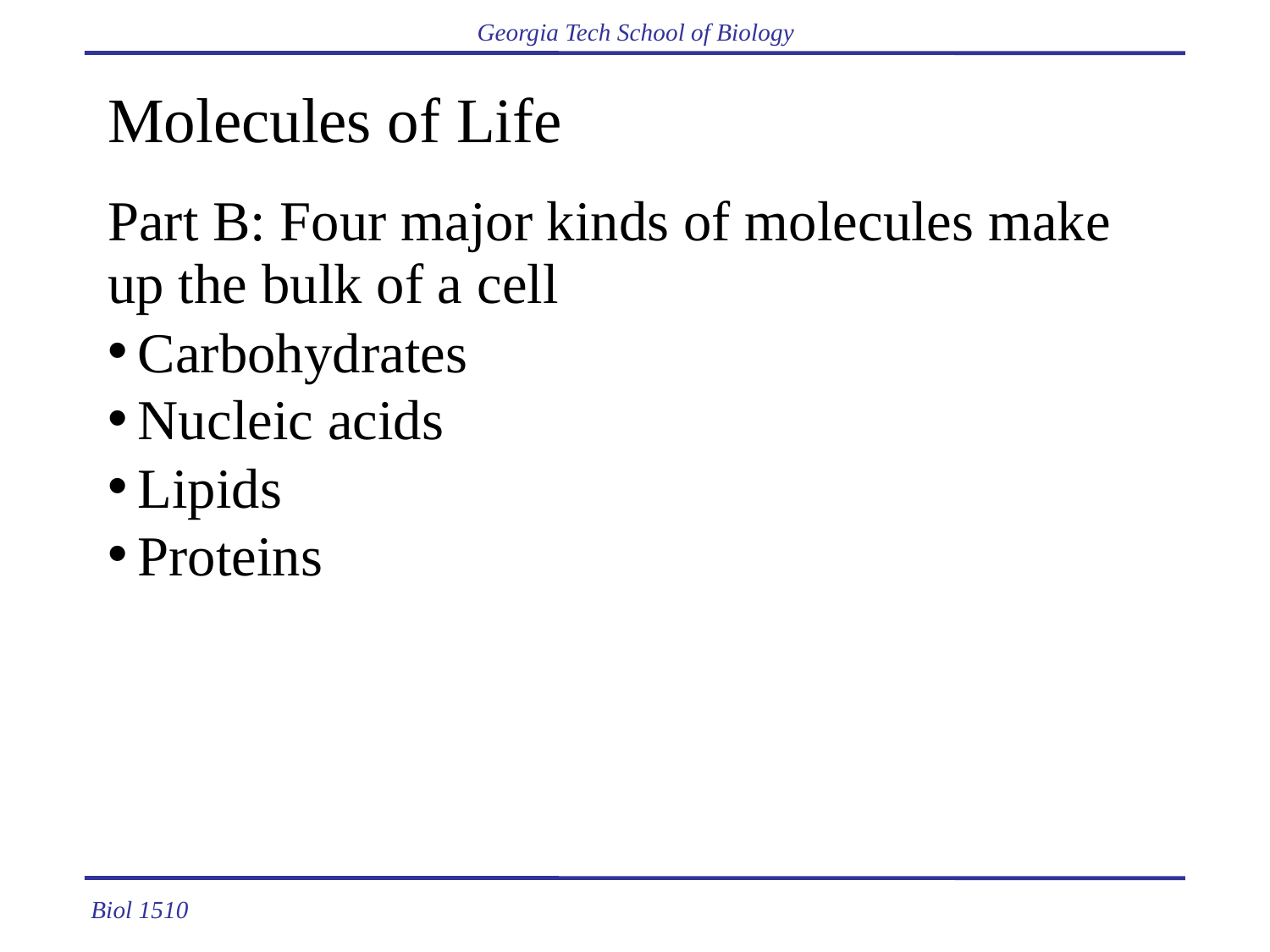

Molecules of Life
Part B: Four major kinds of molecules make up the bulk of a cell
Carbohydrates
Nucleic acids
Lipids
Proteins